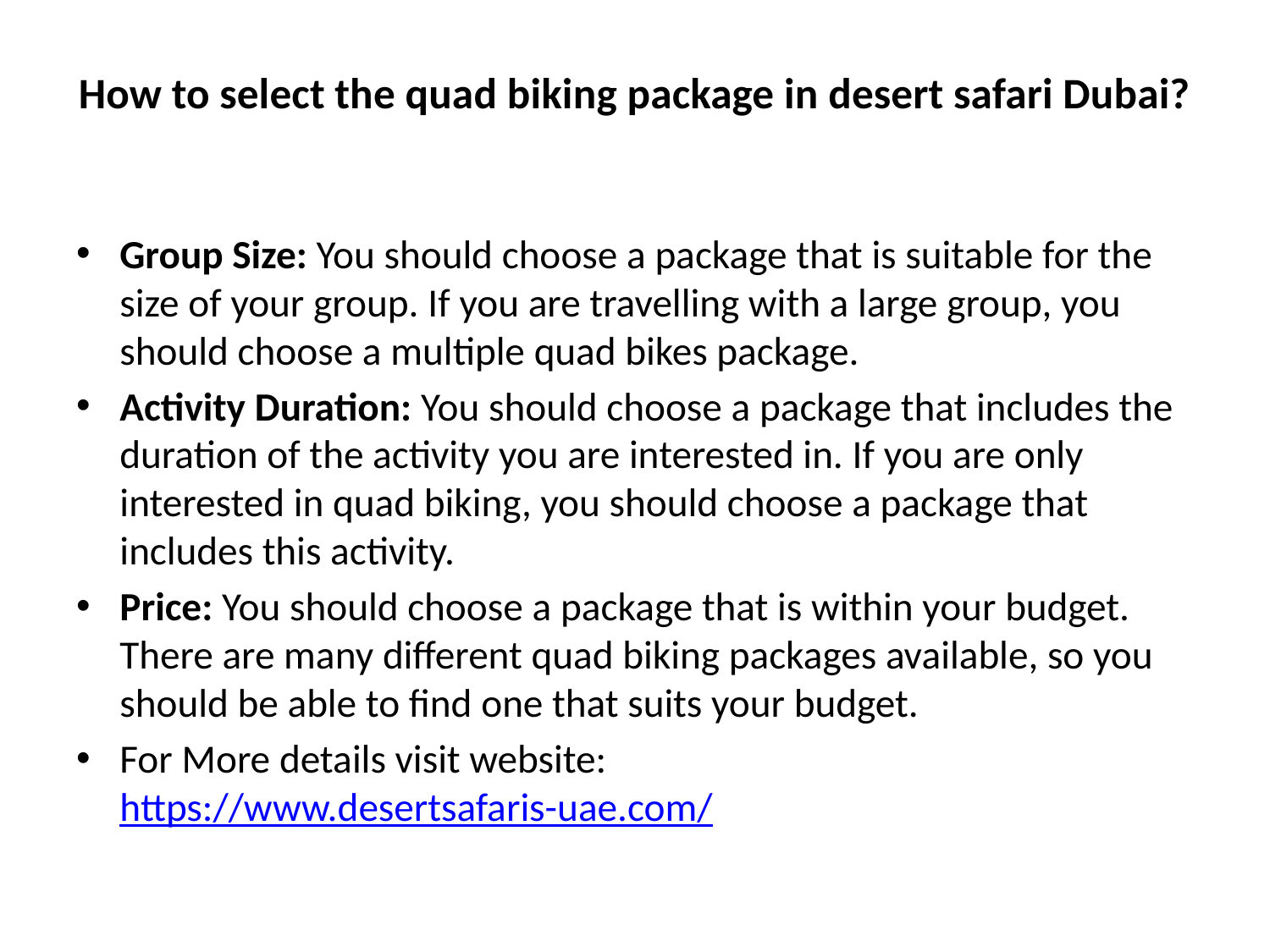

# How to select the quad biking package in desert safari Dubai?
Group Size: You should choose a package that is suitable for the size of your group. If you are travelling with a large group, you should choose a multiple quad bikes package.
Activity Duration: You should choose a package that includes the duration of the activity you are interested in. If you are only interested in quad biking, you should choose a package that includes this activity.
Price: You should choose a package that is within your budget. There are many different quad biking packages available, so you should be able to find one that suits your budget.
For More details visit website: https://www.desertsafaris-uae.com/